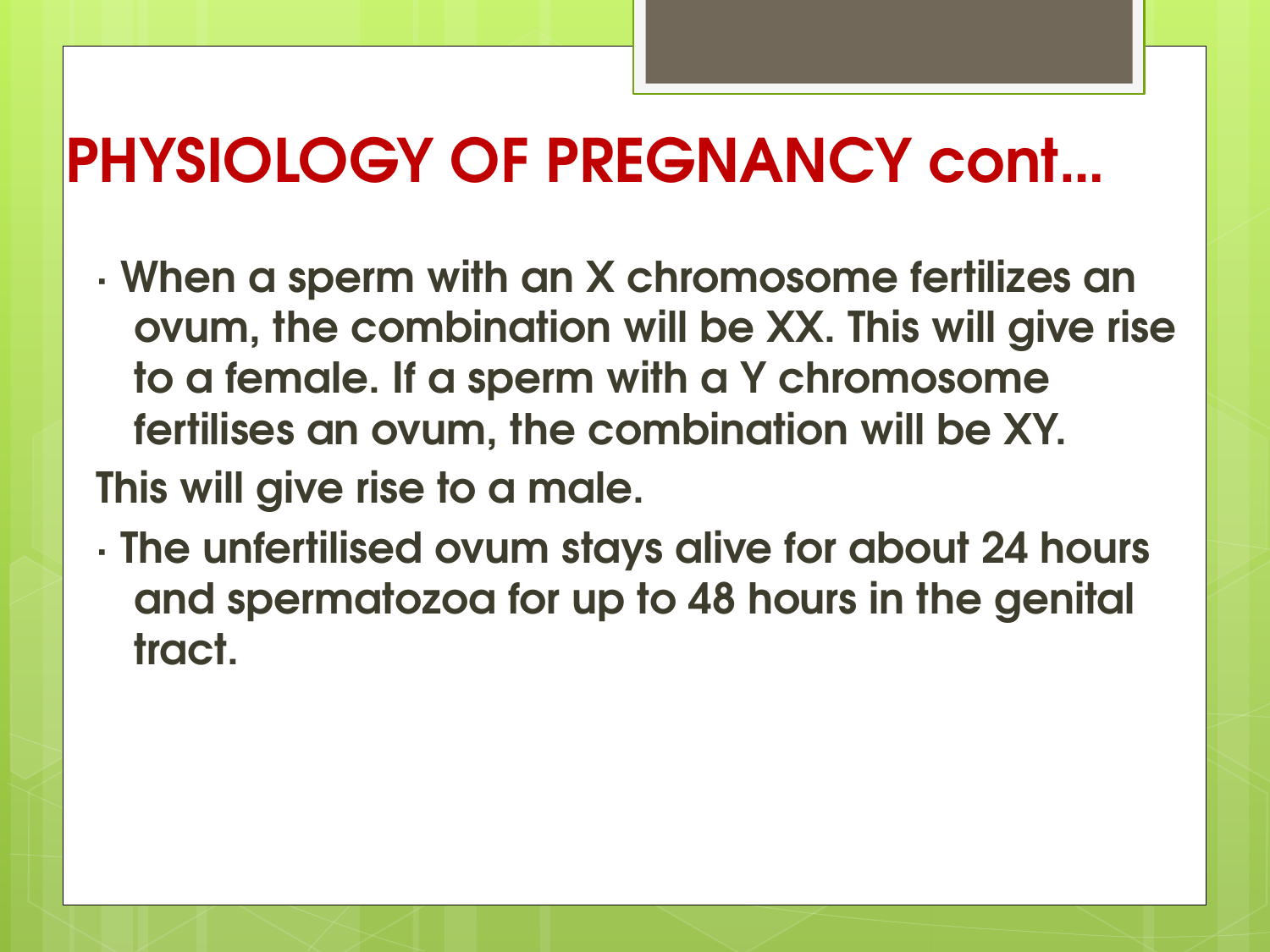

# PHYSIOLOGY OF PREGNANCY cont…
· When a sperm with an X chromosome fertilizes an ovum, the combination will be XX. This will give rise to a female. If a sperm with a Y chromosome fertilises an ovum, the combination will be XY.
This will give rise to a male.
· The unfertilised ovum stays alive for about 24 hours and spermatozoa for up to 48 hours in the genital tract.